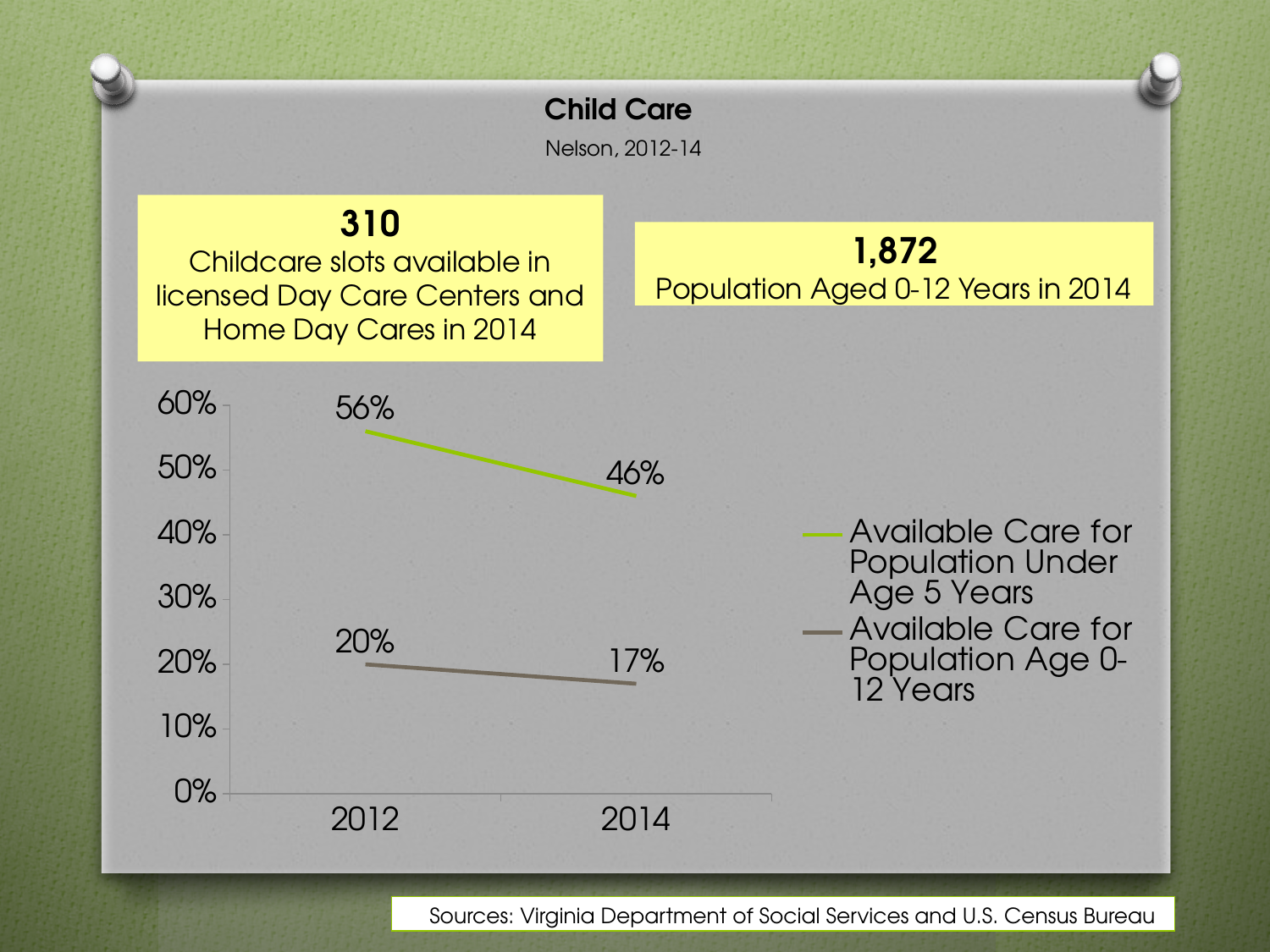

# Child Care Nelson, 2012-14
310
Childcare slots available in licensed Day Care Centers and Home Day Cares in 2014
1,872
Population Aged 0-12 Years in 2014

### Chart

| Category | Available Care for Population Under Age 5 Years | Available Care for Population Age 0-12 Years |
|---|---|---|
| 2012 | 0.56 | 0.2 |
| 2014 | 0.46 | 0.17 |
Sources: Virginia Department of Social Services and U.S. Census Bureau